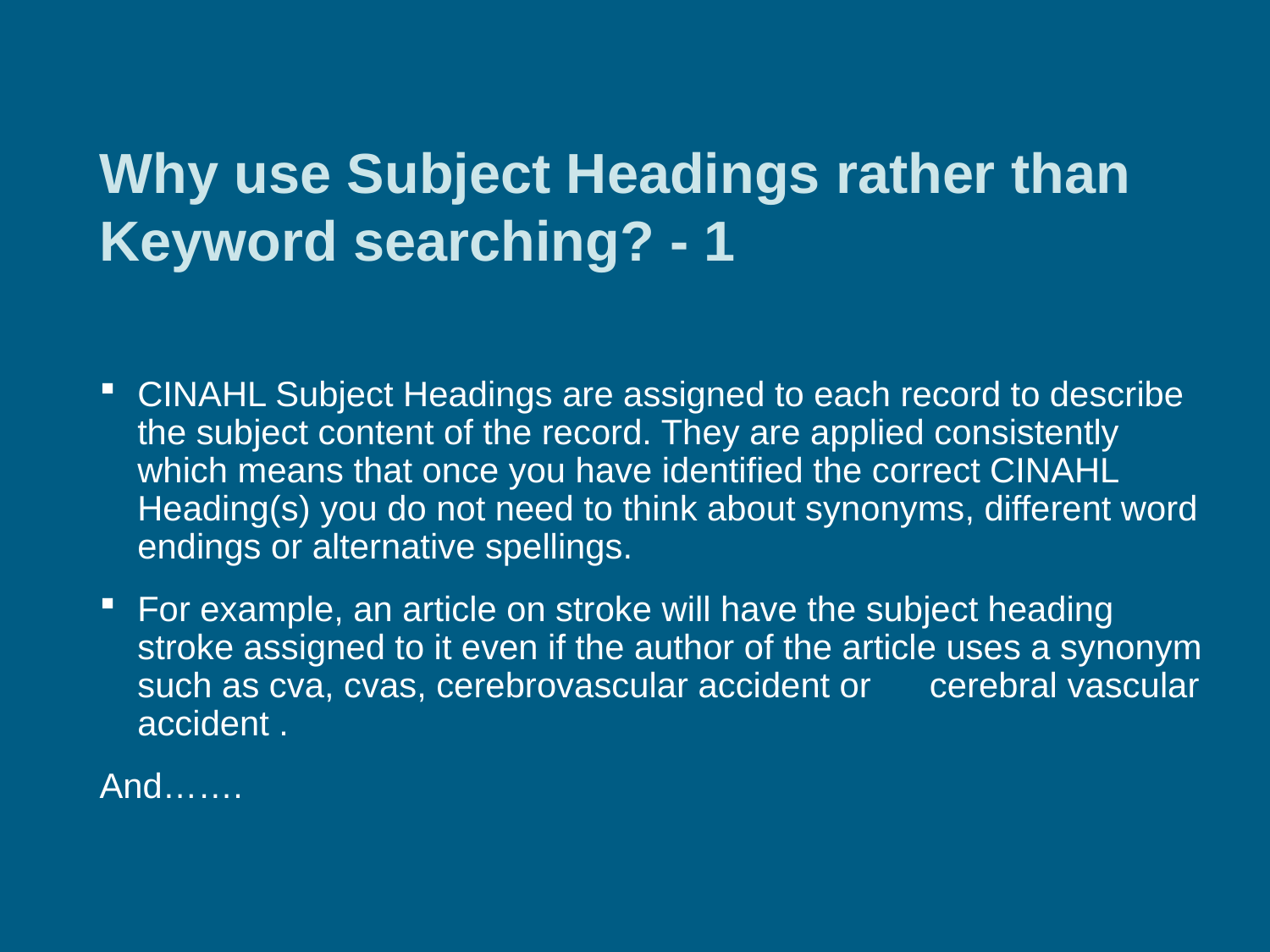

# Why use Subject Headings rather than Keyword searching? - 1
CINAHL Subject Headings are assigned to each record to describe the subject content of the record. They are applied consistently  which means that once you have identified the correct CINAHL Heading(s) you do not need to think about synonyms, different word endings or alternative spellings.
For example, an article on stroke will have the subject heading stroke assigned to it even if the author of the article uses a synonym such as cva, cvas, cerebrovascular accident or      cerebral vascular accident .
And…….